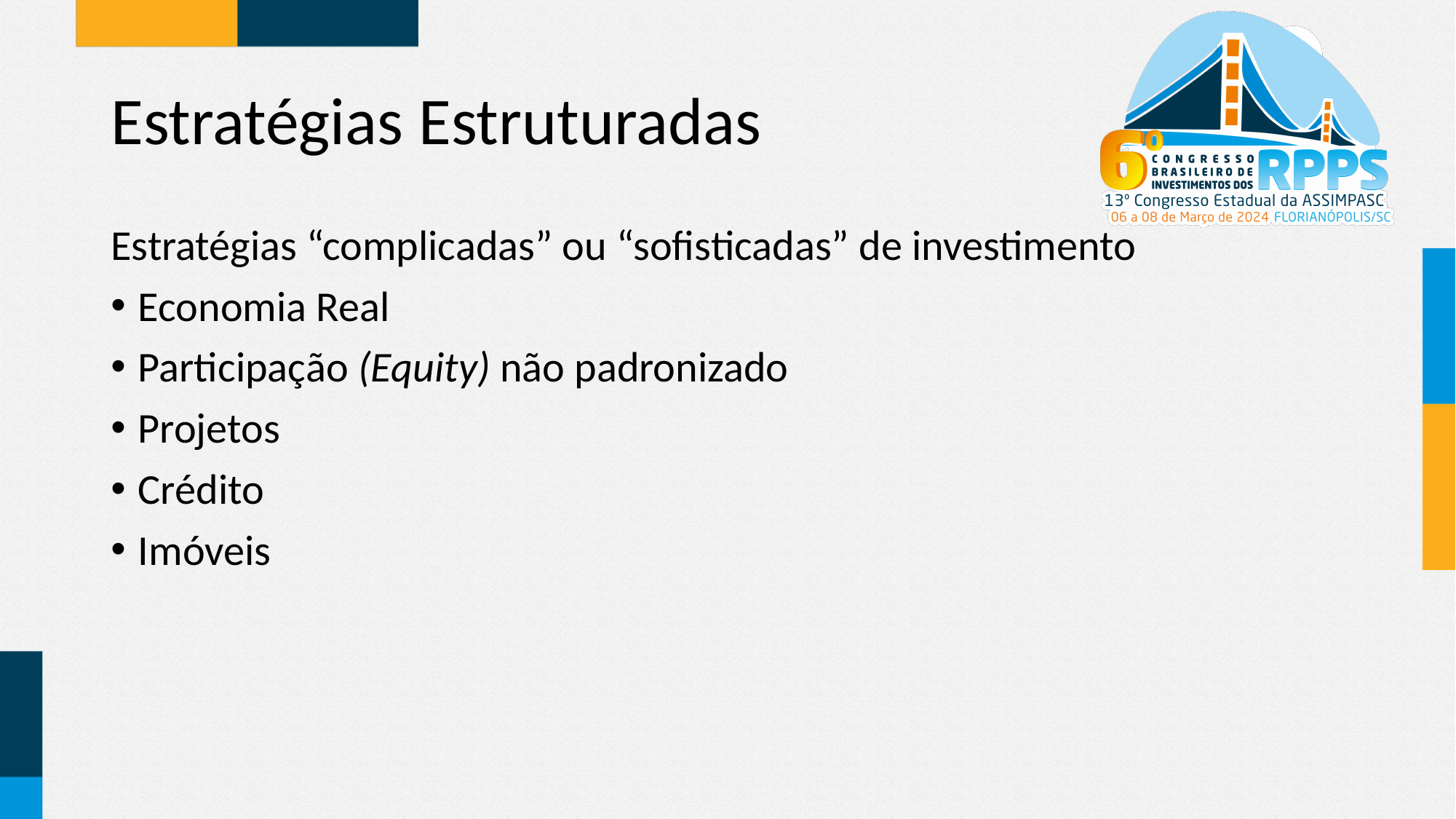

# Estratégias Estruturadas
Estratégias “complicadas” ou “sofisticadas” de investimento
Economia Real
Participação (Equity) não padronizado
Projetos
Crédito
Imóveis